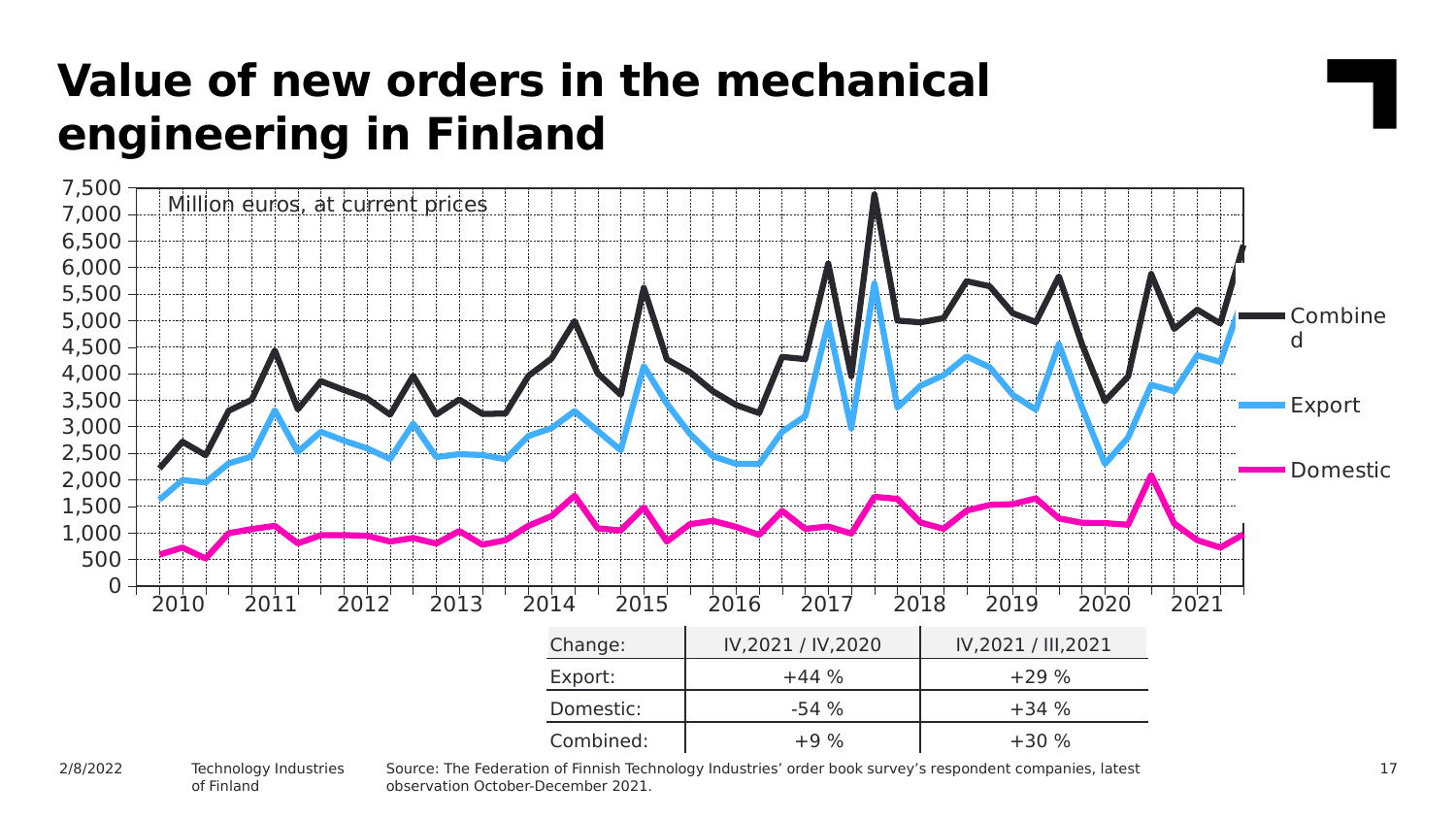

Value of new orders in the mechanical engineering in Finland

### Chart

| Category | Combined | Export | Domestic |
|---|---|---|---|
| 2009,IV | None | None | None |
| 2010,I | 2213.68 | 1624.44 | 589.24 |
|  | 2714.98 | 1993.73 | 721.25 |
|  | 2463.21 | 1947.13 | 516.08 |
|  | 3299.44 | 2307.08 | 992.36 |
| 2011,I | 3507.73 | 2436.71 | 1071.02 |
|  | 4437.98 | 3306.5 | 1131.48 |
|  | 3326.62 | 2525.91 | 800.71 |
|  | 3858.87 | 2904.01 | 954.86 |
| 2012,I | 3691.54 | 2734.95 | 956.59 |
|  | 3535.23 | 2591.39 | 943.85 |
|  | 3226.75 | 2390.93 | 835.82 |
|  | 3959.75 | 3057.5 | 902.25 |
| 2013,I | 3225.92 | 2427.89 | 798.03 |
|  | 3513.99 | 2481.05 | 1032.94 |
|  | 3241.81 | 2465.68 | 776.13 |
|  | 3245.79 | 2385.8 | 859.99 |
| 2014,I | 3958.37 | 2825.25 | 1133.12 |
|  | 4287.05 | 2972.1 | 1314.95 |
|  | 4990.5 | 3291.98 | 1698.52 |
|  | 4005.4 | 2920.29 | 1085.11 |
| 2015,I | 3601.53 | 2556.81 | 1044.72 |
|  | 5617.23 | 4140.49 | 1476.73 |
|  | 4269.52 | 3435.63 | 833.89 |
|  | 4028.07 | 2865.27 | 1162.81 |
| 2016,I | 3668.36 | 2443.56 | 1224.79 |
|  | 3410.39 | 2299.15 | 1111.24 |
|  | 3256.24 | 2296.18 | 960.06 |
|  | 4315.96 | 2903.04 | 1412.93 |
| 2017,I | 4273.37 | 3199.46 | 1073.92 |
|  | 6076.62 | 4958.16 | 1118.46 |
|  | 3949.89 | 2964.72 | 985.16 |
|  | 7378.65 | 5700.41 | 1678.24 |
| 2018,I | 5000.89 | 3362.05 | 1638.84 |
|  | 4967.05 | 3773.15 | 1193.9 |
|  | 5046.67 | 3971.5 | 1075.17 |
|  | 5742.67 | 4324.82 | 1417.85 |
| 2019,I | 5645.86 | 4120.65 | 1525.21 |
|  | 5138.47 | 3598.44 | 1540.03 |
|  | 4970.2 | 3322.17 | 1648.03 |
|  | 5832.07 | 4559.3 | 1272.77 |
| 2020,I | 4555.59 | 3366.73 | 1188.85 |
|  | 3480.62 | 2299.06 | 1181.55 |
|  | 3946.82 | 2794.97 | 1151.84 |
|  | 5878.47 | 3790.37 | 2088.1 |
| 2021,I | 4843.54 | 3667.91 | 1175.63 |
Million euros, at current prices
| 2010 | 2011 | 2012 | 2013 | 2014 | 2015 | 2016 | 2017 | 2018 | 2019 | 2020 | 2021 |
| --- | --- | --- | --- | --- | --- | --- | --- | --- | --- | --- | --- |
| Change: | IV,2021 / IV,2020 | IV,2021 / III,2021 |
| --- | --- | --- |
| Export: | +44 % | +29 % |
| Domestic: | -54 % | +34 % |
| Combined: | +9 % | +30 % |
Source: The Federation of Finnish Technology Industries’ order book survey’s respondent companies, latest observation October-December 2021.
2/8/2022
Technology Industries
of Finland
17